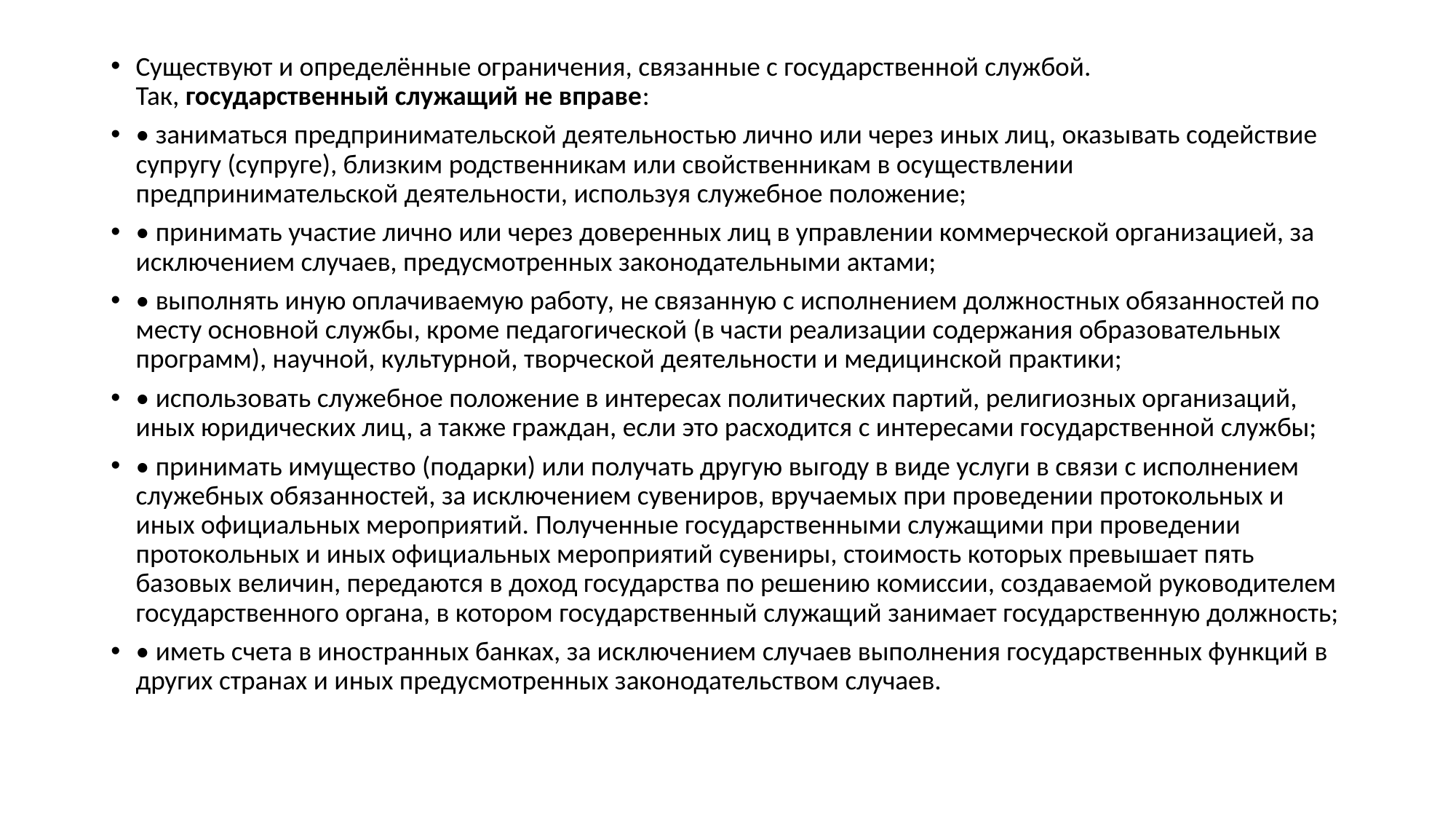

Существуют и определённые ограничения, связанные с государственной службой. Так, государственный служащий не вправе:
• заниматься предпринимательской деятельностью лично или через иных лиц, оказывать содействие супругу (супруге), близким родственникам или свойственникам в осуществлении предпринимательской деятельности, используя служебное положение;
• принимать участие лично или через доверенных лиц в управлении коммерческой организацией, за исключением случаев, предусмотренных законодательными актами;
• выполнять иную оплачиваемую работу, не связанную с исполнением должностных обязанностей по месту основной службы, кроме педагогической (в части реализации содержания образовательных программ), научной, культурной, творческой деятельности и медицинской практики;
• использовать служебное положение в интересах политических партий, религиозных организаций, иных юридических лиц, а также граждан, если это расходится с интересами государственной службы;
• принимать имущество (подарки) или получать другую выгоду в виде услуги в связи с исполнением служебных обязанностей, за исключением сувениров, вручаемых при проведении протокольных и иных официальных мероприятий. Полученные государственными служащими при проведении протокольных и иных официальных мероприятий сувениры, стоимость которых превышает пять базовых величин, передаются в доход государства по решению комиссии, создаваемой руководителем государственного органа, в котором государственный служащий занимает государственную должность;
• иметь счета в иностранных банках, за исключением случаев выполнения государственных функций в других странах и иных предусмотренных законодательством случаев.